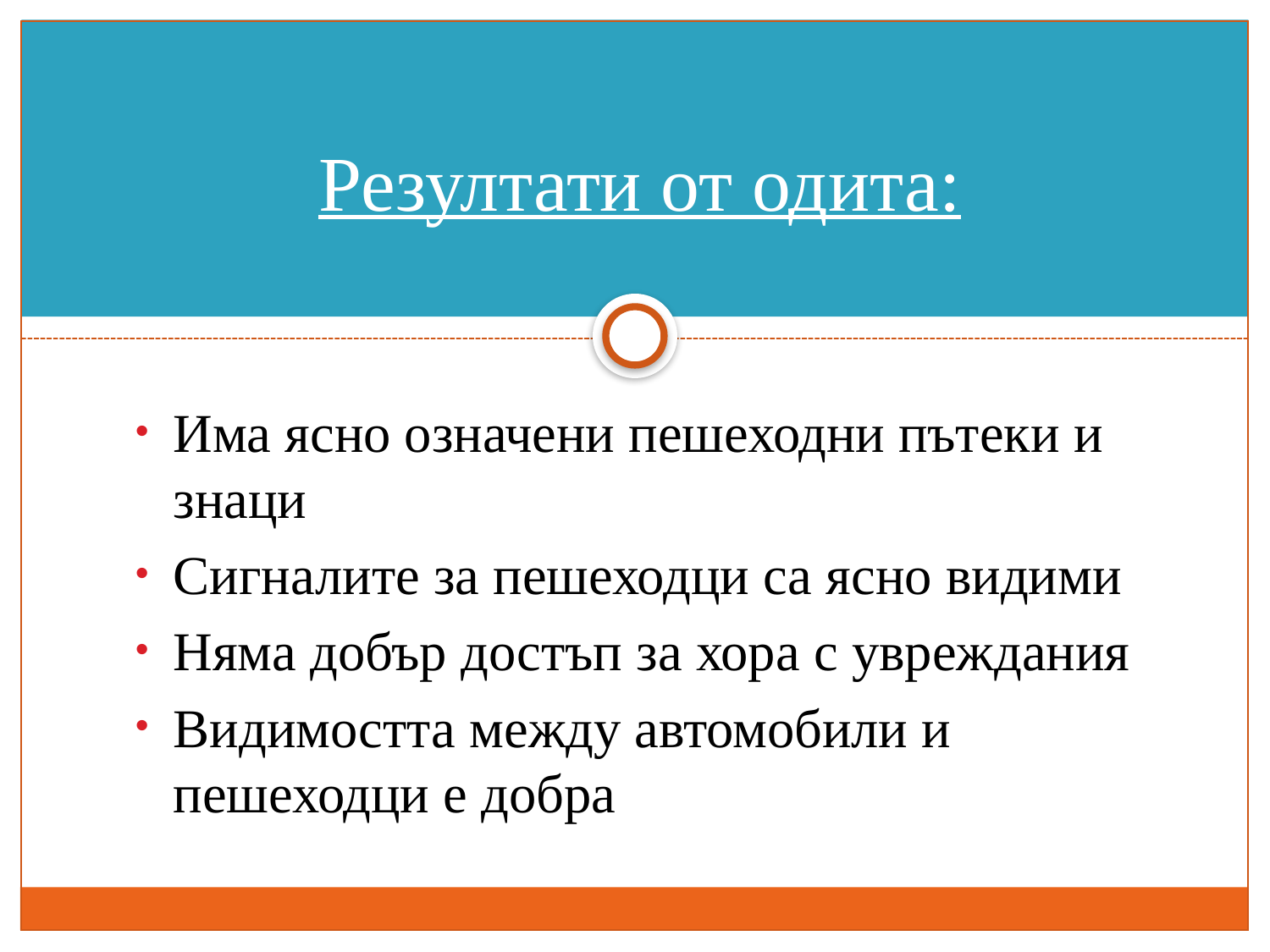

# Резултати от одита:
Има ясно означени пешеходни пътеки и знаци
Сигналите за пешеходци са ясно видими
Няма добър достъп за хора с увреждания
Видимостта между автомобили и пешеходци е добра